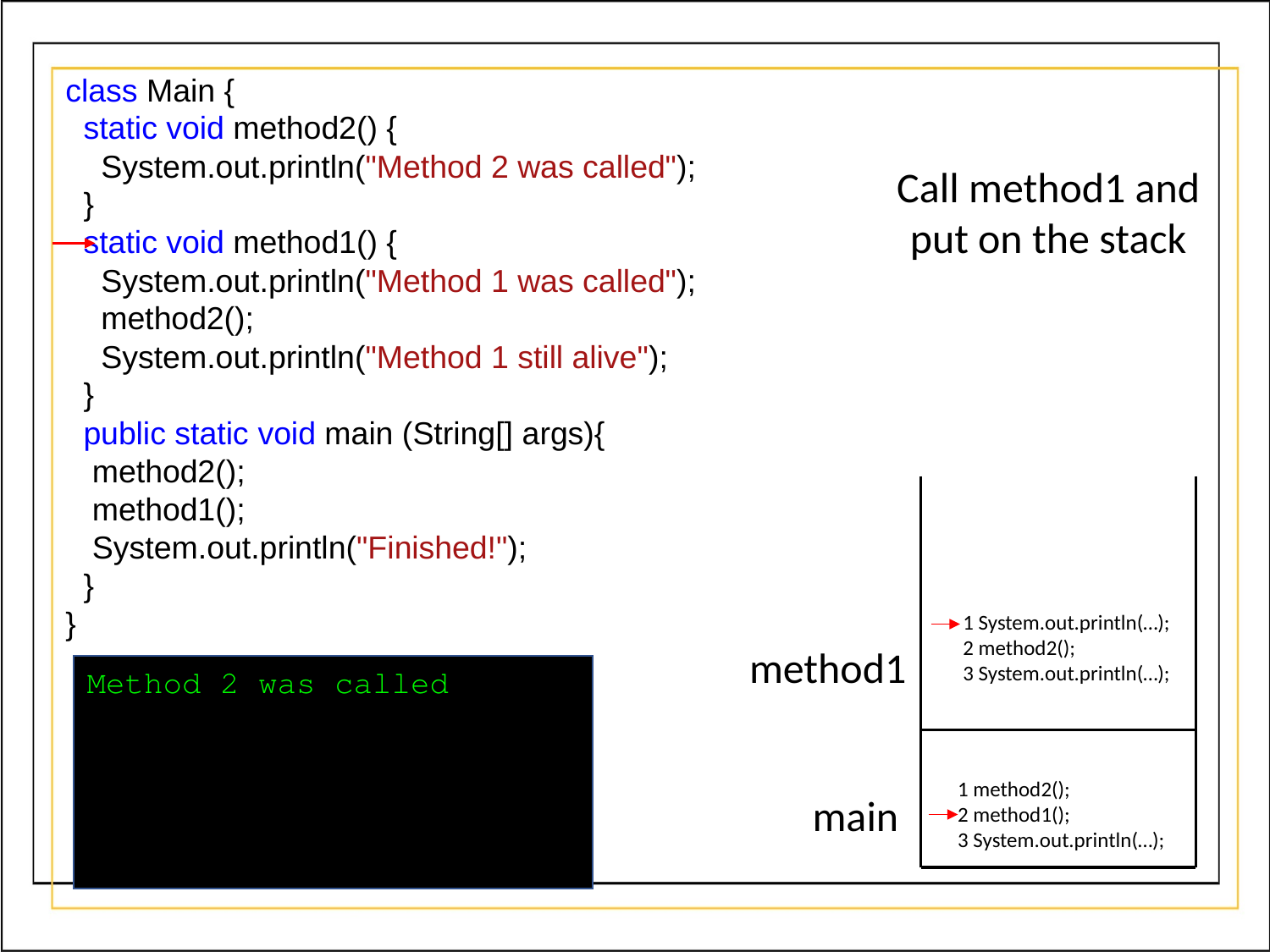

class Main {
  static void method2() {
    System.out.println("Method 2 was called");
  }
  static void method1() {
    System.out.println("Method 1 was called");
    method2();
    System.out.println("Method 1 still alive");
  }
  public static void main (String[] args){
   method2();
   method1();
   System.out.println("Finished!");
  }
}
Call method1 and
put on the stack
1 System.out.println(…);
2 method2();
3 System.out.println(…);
method1
Method 2 was called

1 method2();
2 method1();
3 System.out.println(…);
main